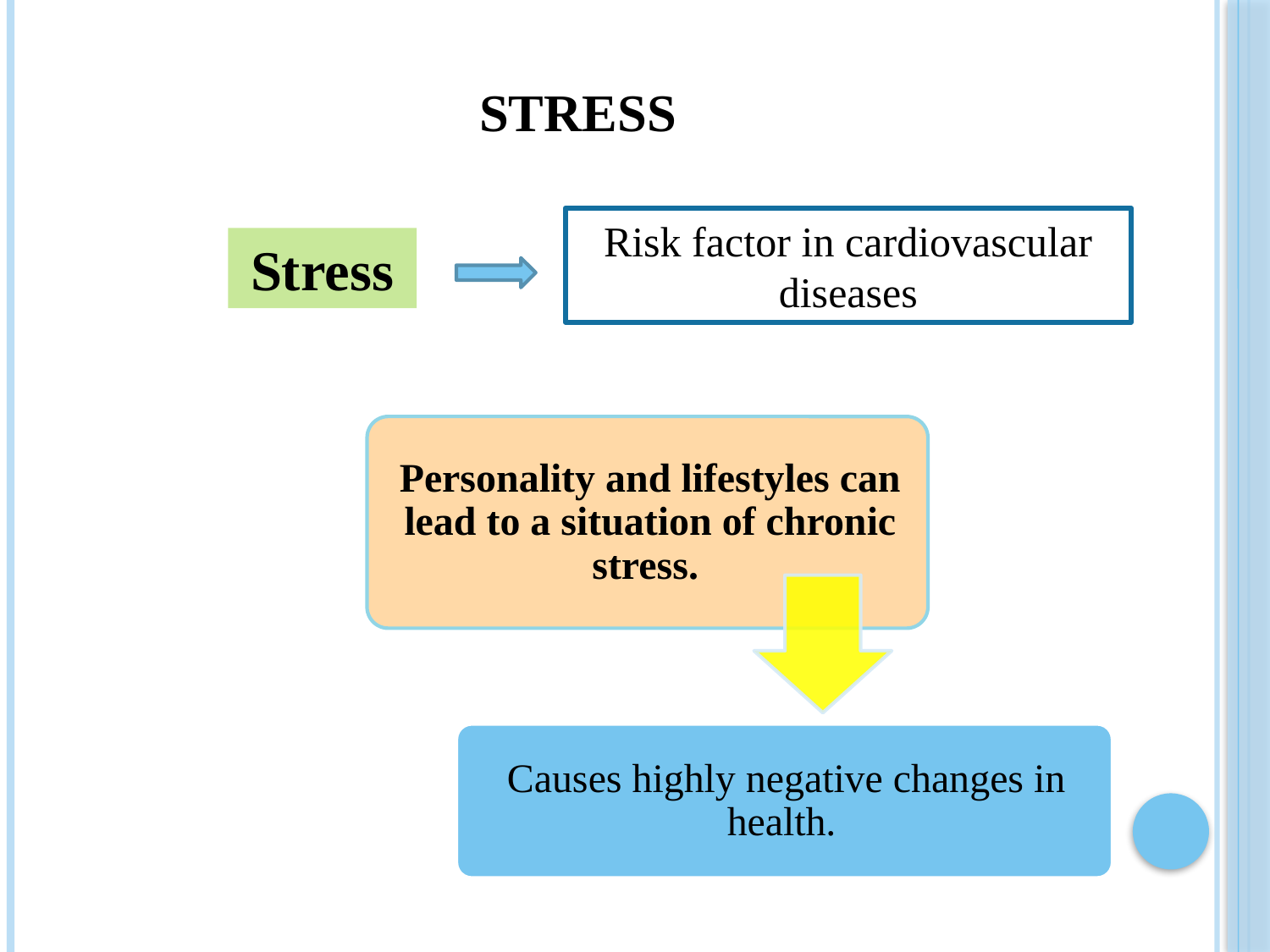

# Stress
Risk factor in cardiovascular diseases
Stress

Personality and lifestyles can lead to a situation of chronic stress.
Causes highly negative changes in health.